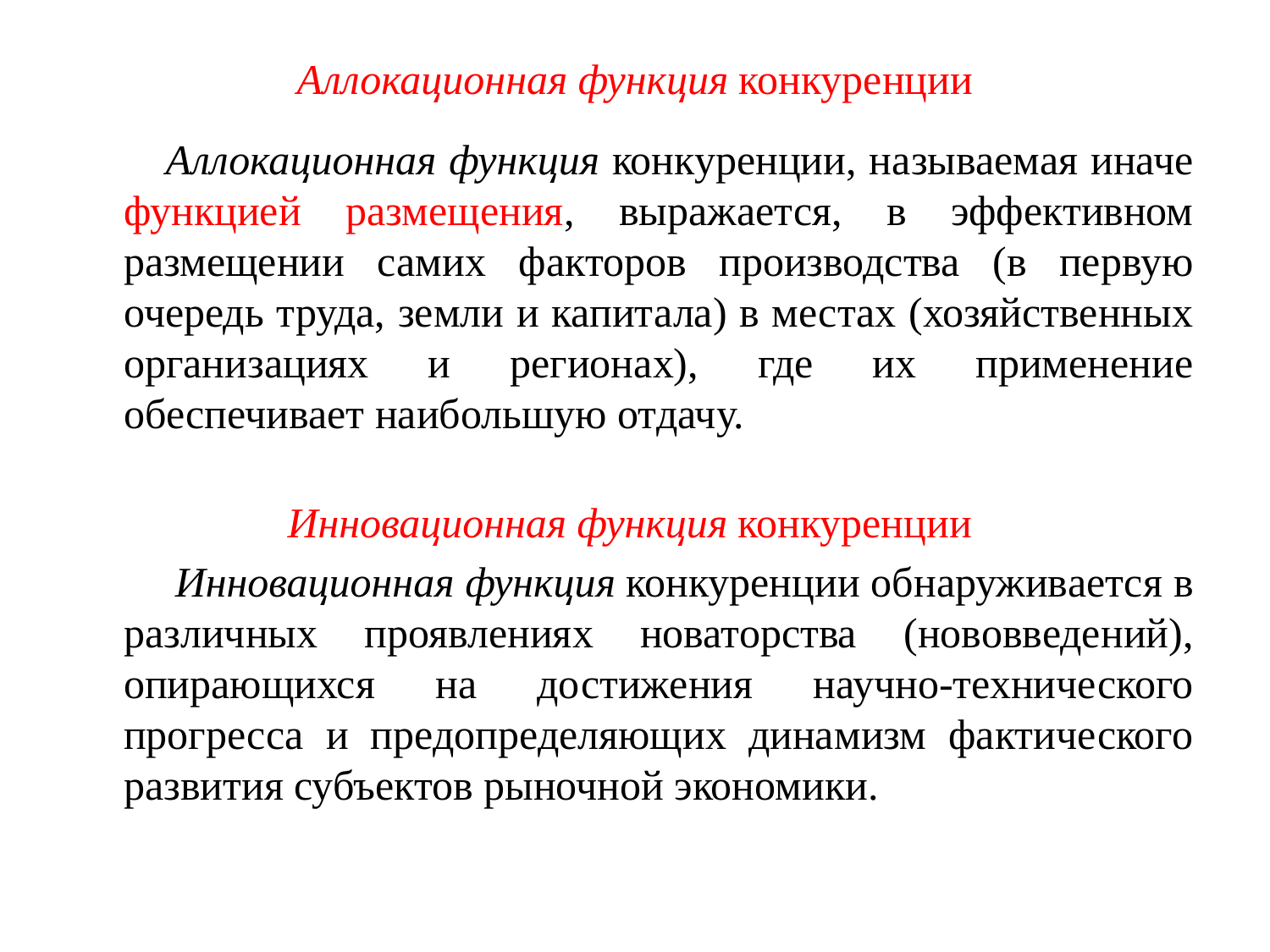

# Аллокационная функция конкуренции
        Аллокационная функция конкуренции, называемая иначе функцией размещения, выражается, в эффективном размещении самих факторов производства (в первую очередь труда, земли и капитала) в местах (хозяйственных организациях и регионах), где их применение обеспечивает наибольшую отдачу.

Инновационная функция конкуренции
         Инновационная функция конкуренции обнаруживается в различных проявлениях новаторства (нововведений), опирающихся на достижения научно-технического прогресса и предопределяющих динамизм фактического развития субъектов рыночной экономики.